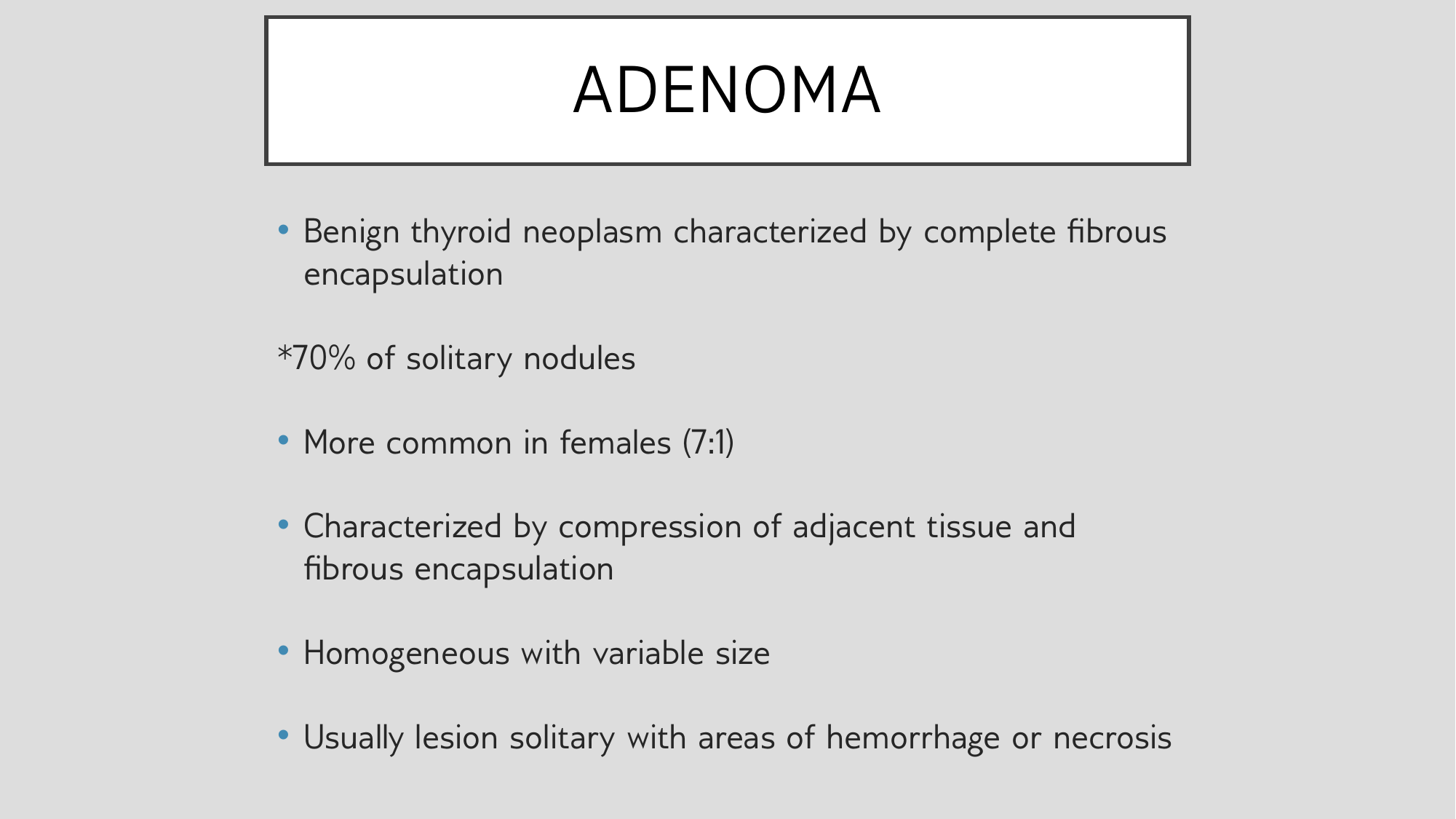

# Adenoma
Benign thyroid neoplasm characterized by complete fibrous encapsulation

*70% of solitary nodules

More common in females (7:1)

Characterized by compression of adjacent tissue and fibrous encapsulation

Homogeneous with variable size

Usually lesion solitary with areas of hemorrhage or necrosis